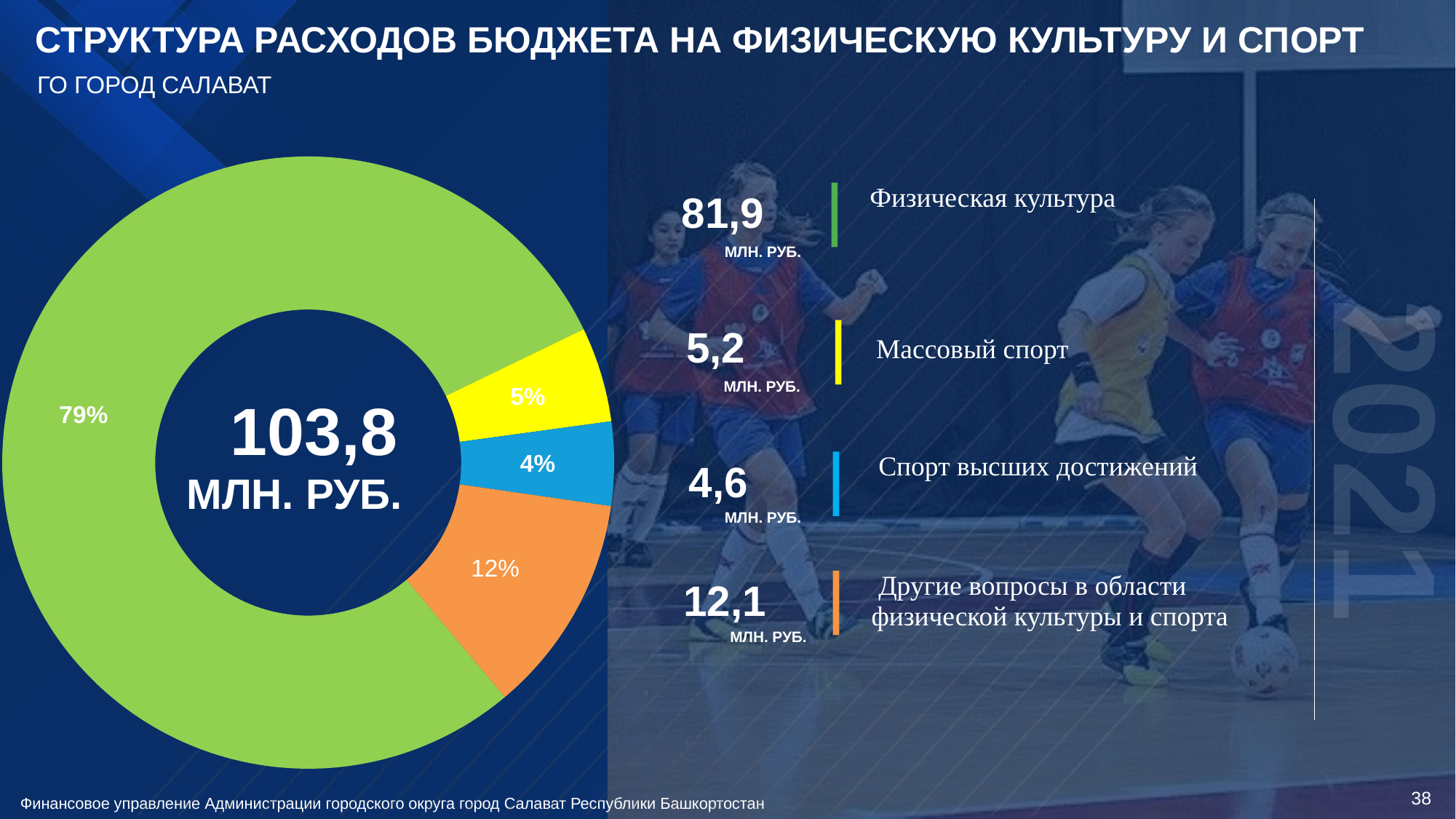

СТРУКТУРА РАСХОДОВ БЮДЖЕТА НА ФИЗИЧЕСКУЮ КУЛЬТУРУ И СПОРТ
ГО ГОРОД САЛАВАТ

### Chart

| Category | Продажи |
|---|---|
|  | 81939.0 |
|  | 5202.0 |
|  | 4600.4 |
|  | 12055.0 |
81,9

Физическая культура

МЛН. РУБ.
5,2

Массовый спорт
2021
МЛН. РУБ.
103,8
4,6

 Спорт высших достижений

МЛН. РУБ.
МЛН. РУБ.
12%
12,1

 Другие вопросы в области физической культуры и спорта

МЛН. РУБ.
38